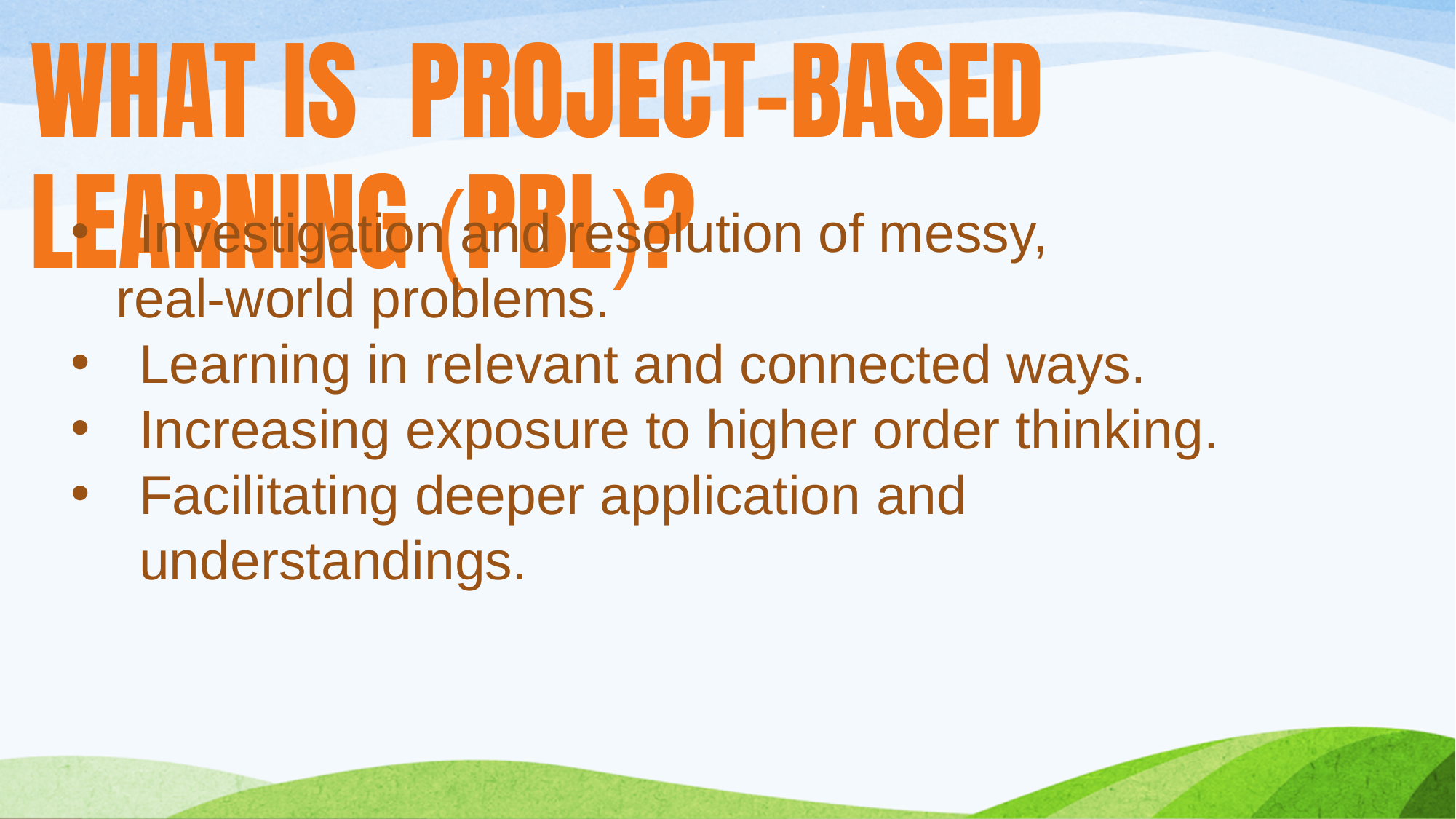

What is  PROJECT-BASED LEARNING (PBL)?
Investigation and resolution of messy,
   real-world problems.
Learning in relevant and connected ways.
Increasing exposure to higher order thinking.
Facilitating deeper application and understandings.